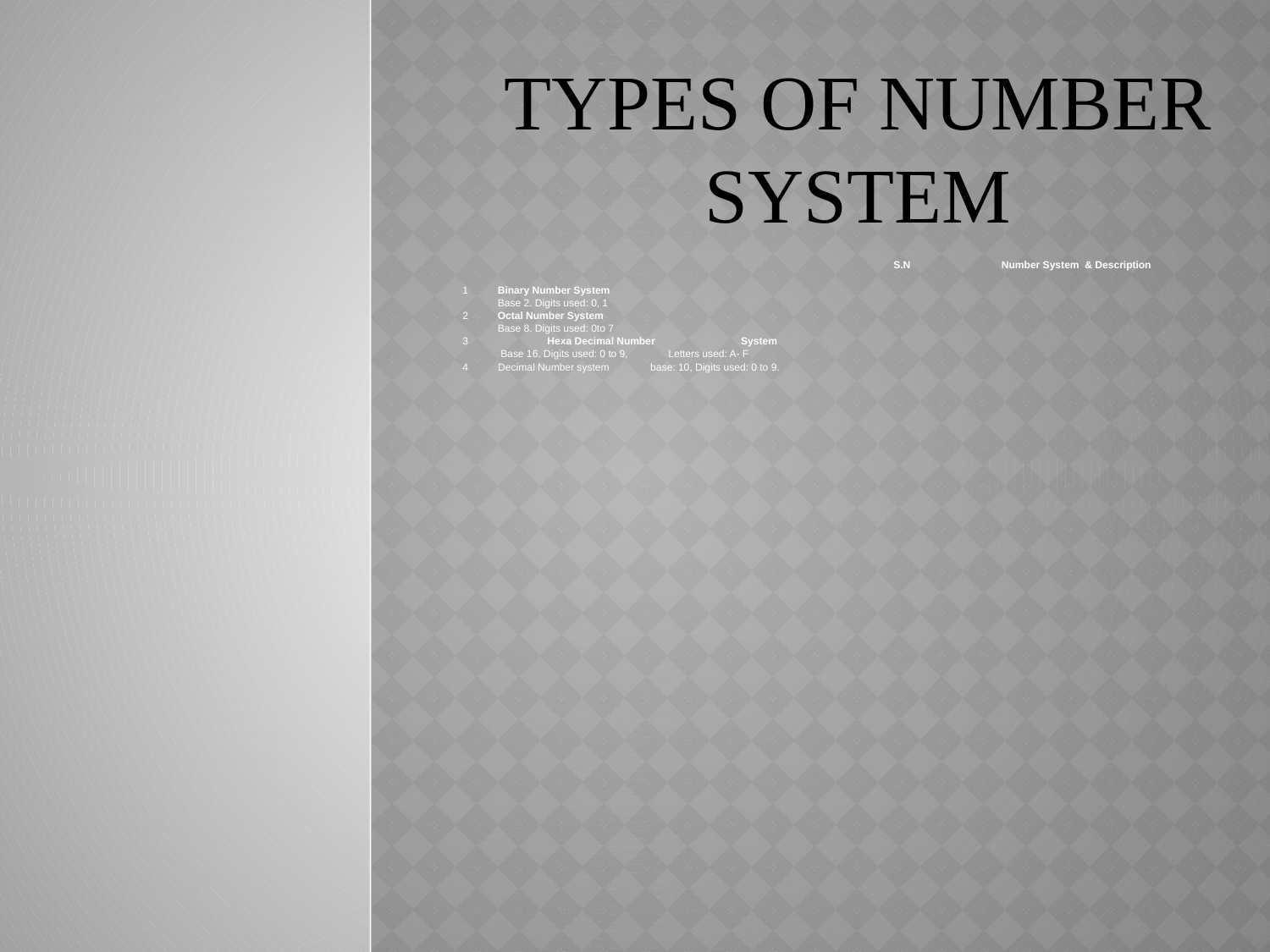

S.N                                 Number System  & Description

1		          Binary Number System
		          Base 2. Digits used: 0, 1
2		          Octal Number System
		          Base 8. Digits used: 0to 7
3	                            Hexa Decimal Number 	                             System
		           Base 16. Digits used: 0 to 9, 		           Letters used: A- F
4		          Decimal Number system 		          base: 10, Digits used: 0 to 9.

# Types of Number System